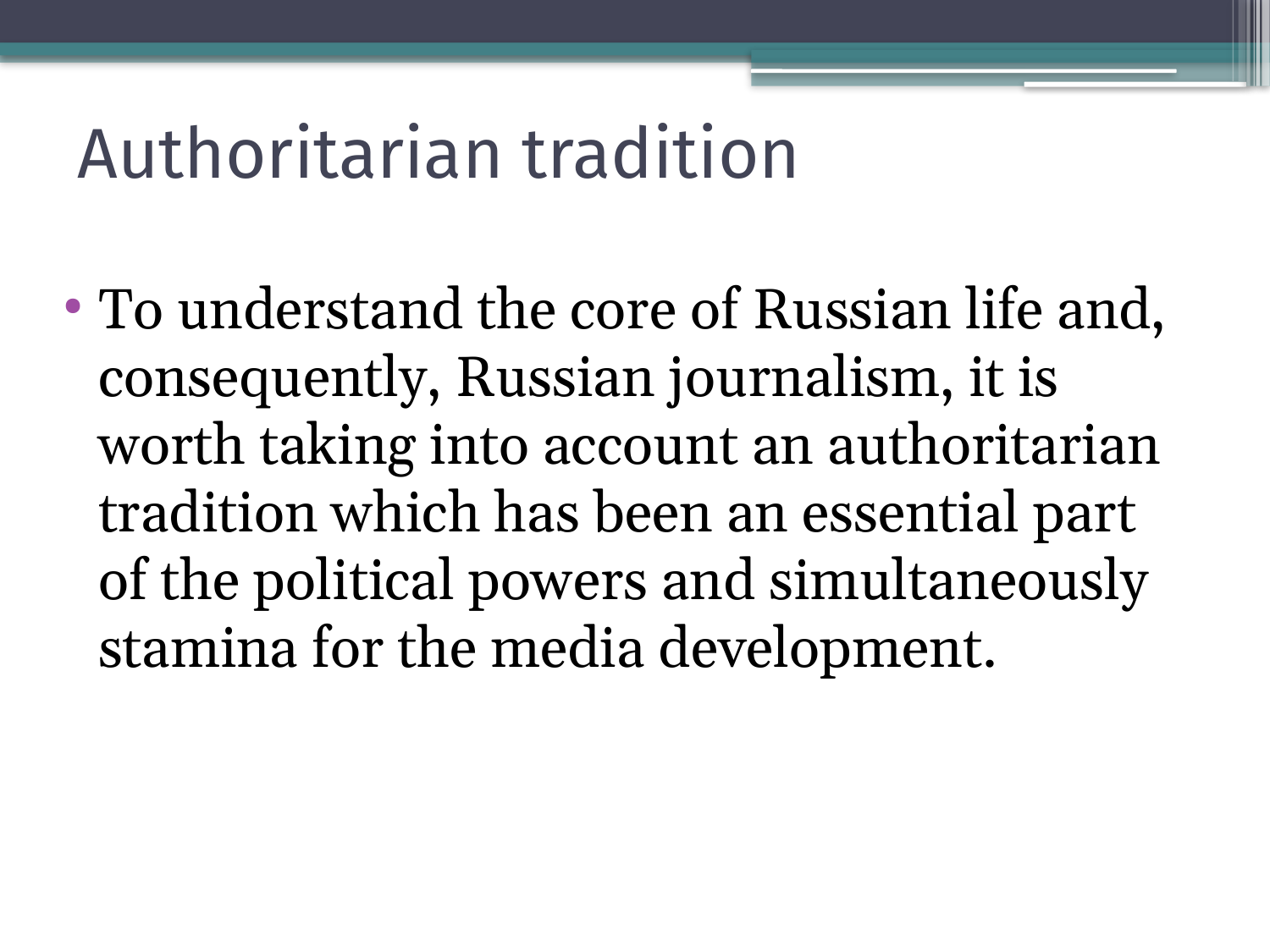

# Authoritarian tradition
To understand the core of Russian life and, consequently, Russian journalism, it is worth taking into account an authoritarian tradition which has been an essential part of the political powers and simultaneously stamina for the media development.